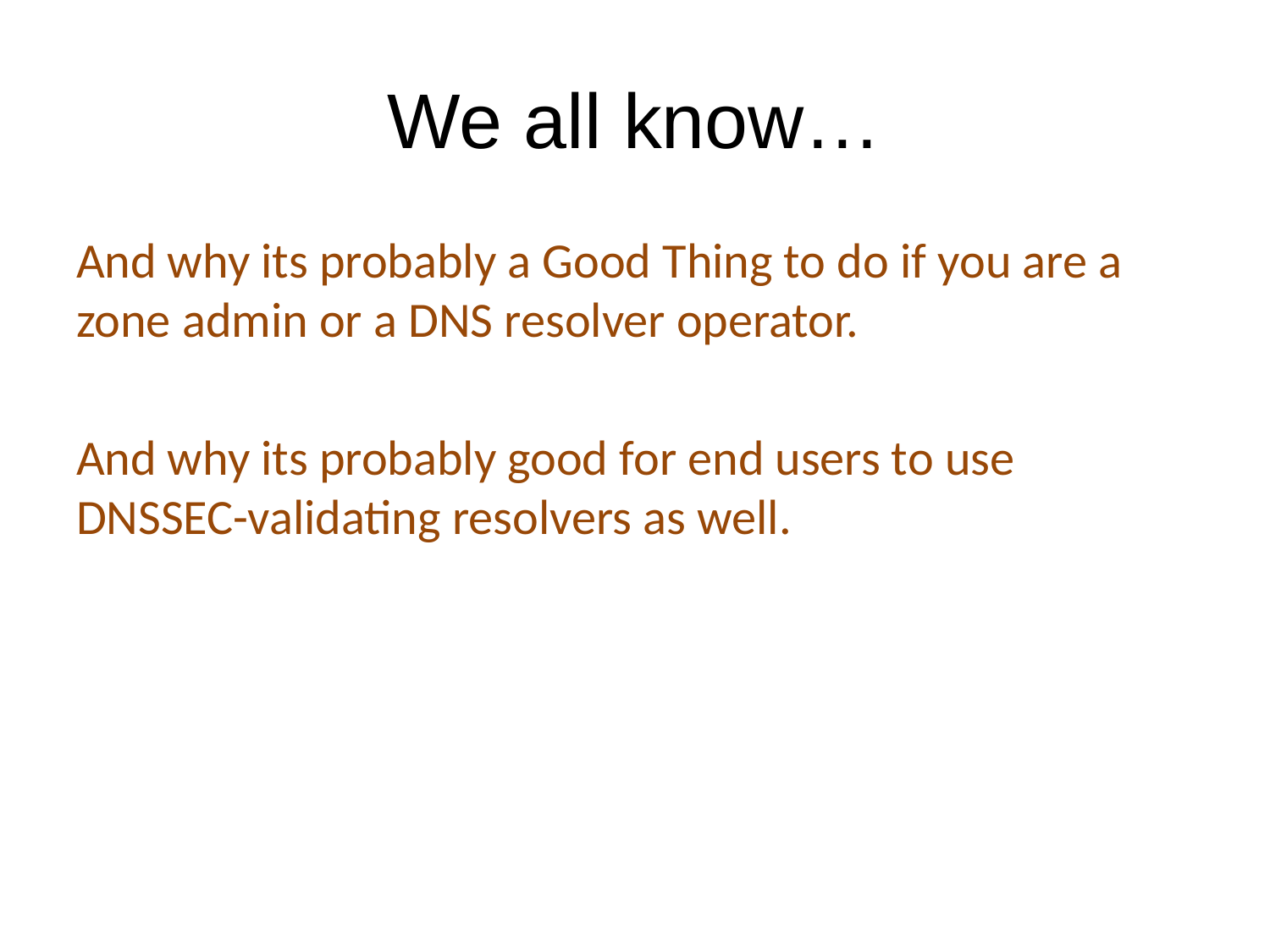

# We all know…
And why its probably a Good Thing to do if you are a zone admin or a DNS resolver operator.

And why its probably good for end users to use DNSSEC-validating resolvers as well.